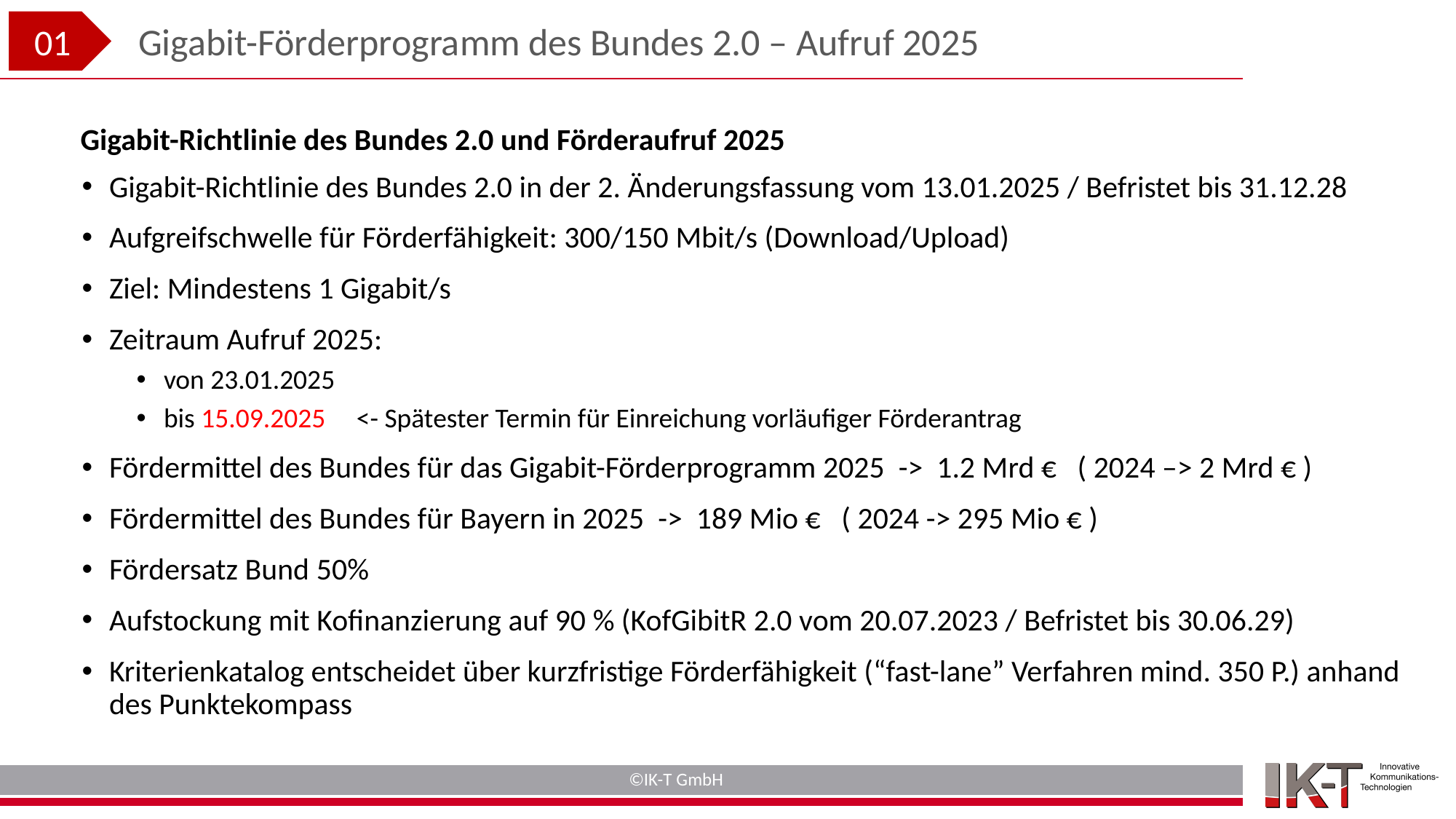

Gigabit-Förderprogramm des Bundes 2.0 – Aufruf 2025
01
Gigabit-Richtlinie des Bundes 2.0 und Förderaufruf 2025
Gigabit-Richtlinie des Bundes 2.0 in der 2. Änderungsfassung vom 13.01.2025 / Befristet bis 31.12.28
Aufgreifschwelle für Förderfähigkeit: 300/150 Mbit/s (Download/Upload)
Ziel: Mindestens 1 Gigabit/s
Zeitraum Aufruf 2025:
von 23.01.2025
bis 15.09.2025     <- Spätester Termin für Einreichung vorläufiger Förderantrag
Fördermittel des Bundes für das Gigabit-Förderprogramm 2025  ->  1.2 Mrd €   ( 2024 –> 2 Mrd € )
Fördermittel des Bundes für Bayern in 2025  ->  189 Mio €   ( 2024 -> 295 Mio € )
Fördersatz Bund 50%
Aufstockung mit Kofinanzierung auf 90 % (KofGibitR 2.0 vom 20.07.2023 / Befristet bis 30.06.29)
Kriterienkatalog entscheidet über kurzfristige Förderfähigkeit (“fast-lane” Verfahren mind. 350 P.) anhand des Punktekompass